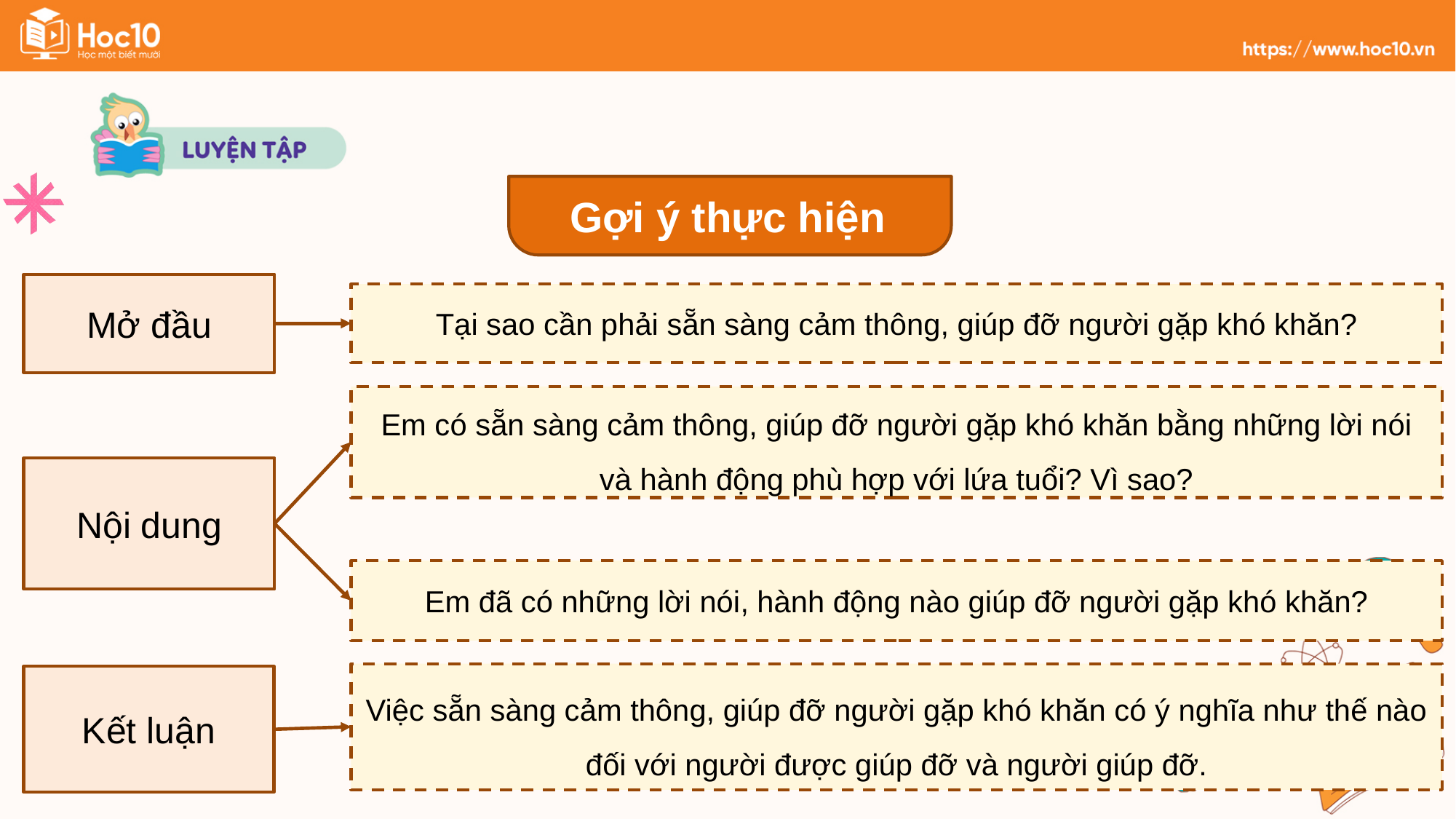

Gợi ý thực hiện

Mở đầu
Tại sao cần phải sẵn sàng cảm thông, giúp đỡ người gặp khó khăn?
Em có sẵn sàng cảm thông, giúp đỡ người gặp khó khăn bằng những lời nói và hành động phù hợp với lứa tuổi? Vì sao?
Nội dung
Em đã có những lời nói, hành động nào giúp đỡ người gặp khó khăn?
Việc sẵn sàng cảm thông, giúp đỡ người gặp khó khăn có ý nghĩa như thế nào đối với người được giúp đỡ và người giúp đỡ.
Kết luận